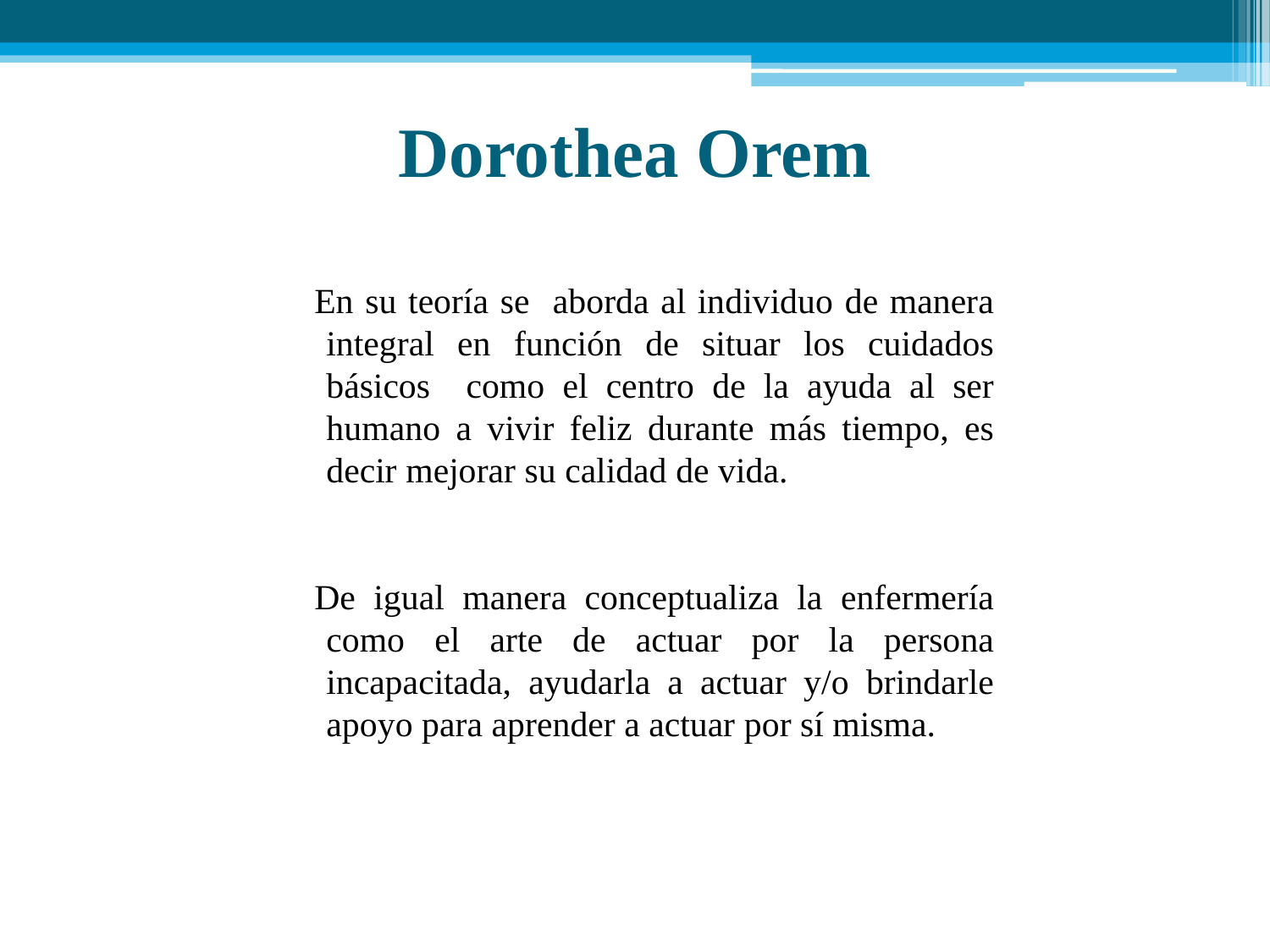

# Dorothea Orem

En su teoría se  aborda al individuo de manera integral en función de situar los cuidados básicos  como el centro de la ayuda al ser humano a vivir feliz durante más tiempo, es decir mejorar su calidad de vida.

De igual manera conceptualiza la enfermería como el arte de actuar por la persona incapacitada, ayudarla a actuar y/o brindarle apoyo para aprender a actuar por sí misma.